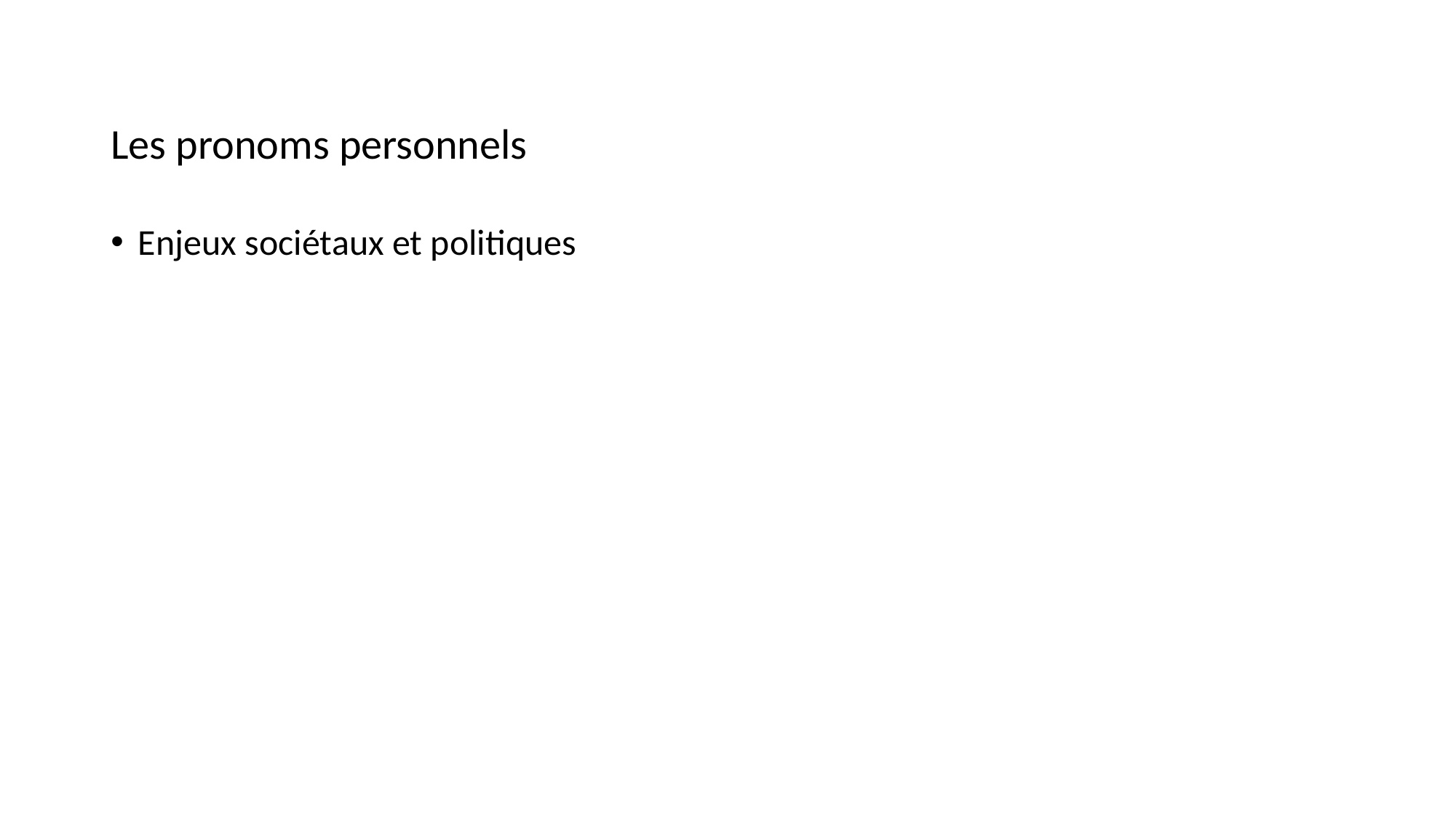

# Les pronoms personnels
Enjeux sociétaux et politiques